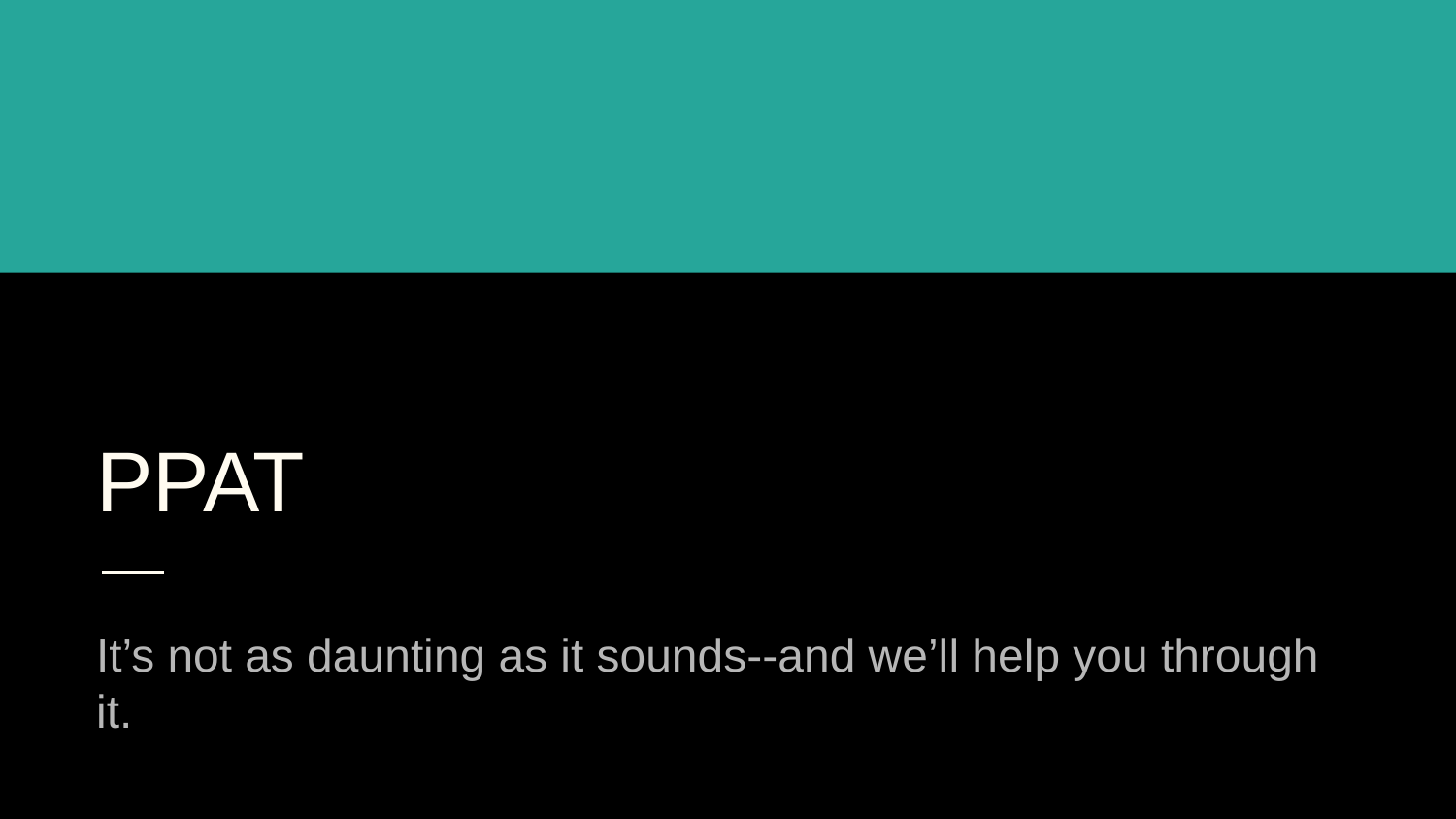

# PPAT
It’s not as daunting as it sounds--and we’ll help you through it.